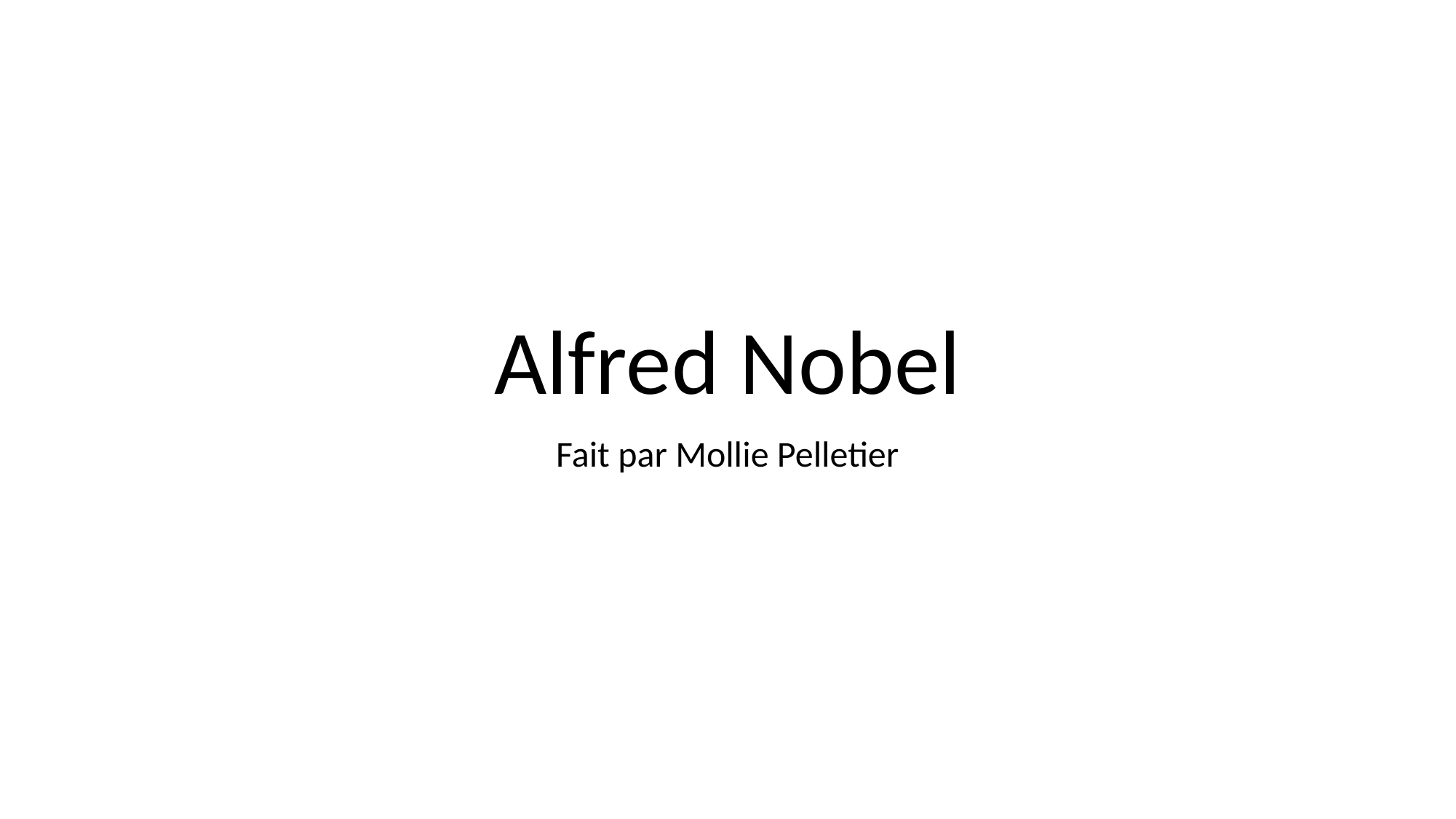

# Alfred Nobel
Fait par Mollie Pelletier